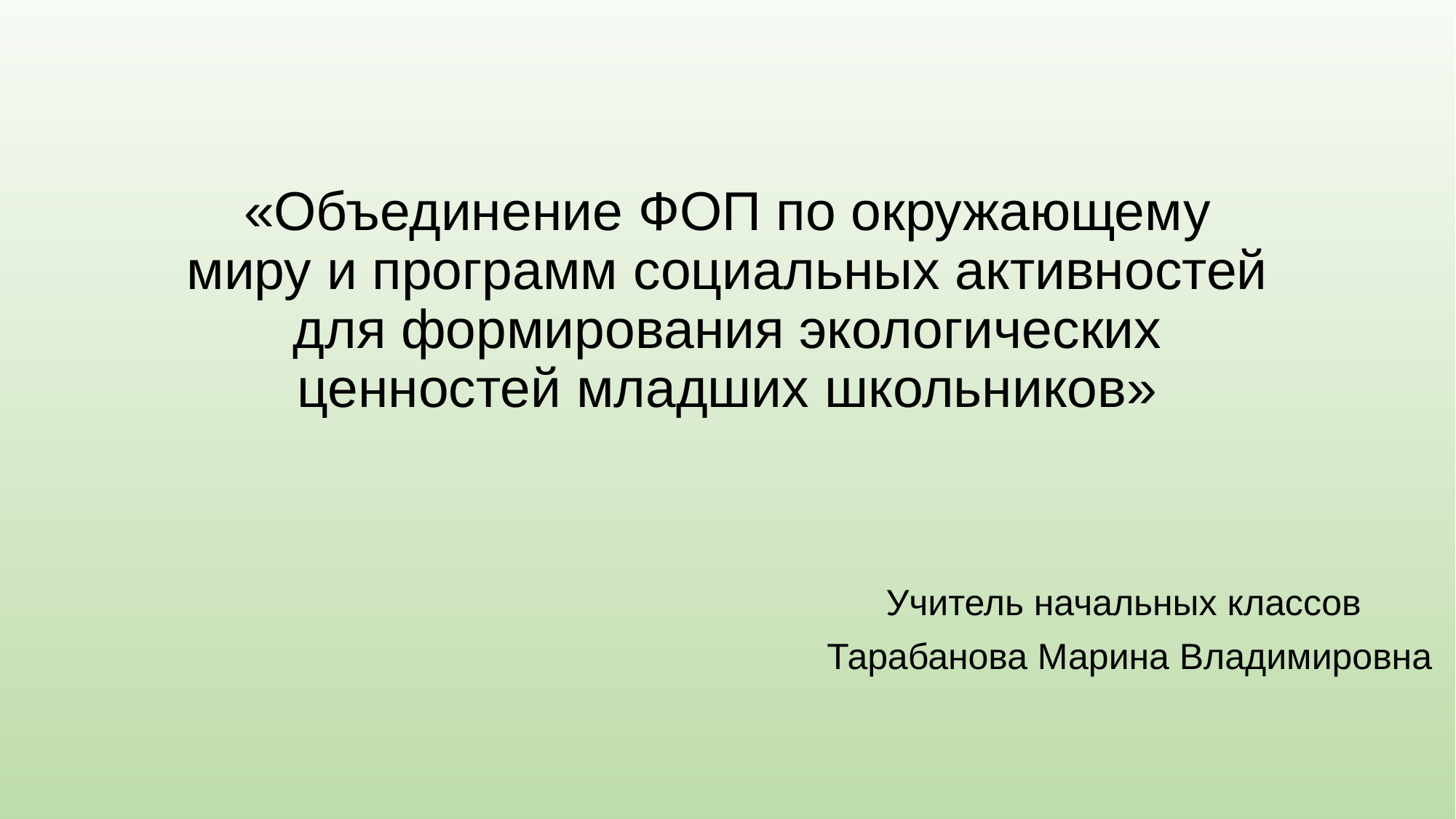

# «Объединение ФОП по окружающему миру и программ социальных активностей для формирования экологических ценностей младших школьников»
                                                    Учитель начальных классов
Тарабанова Марина Владимировна